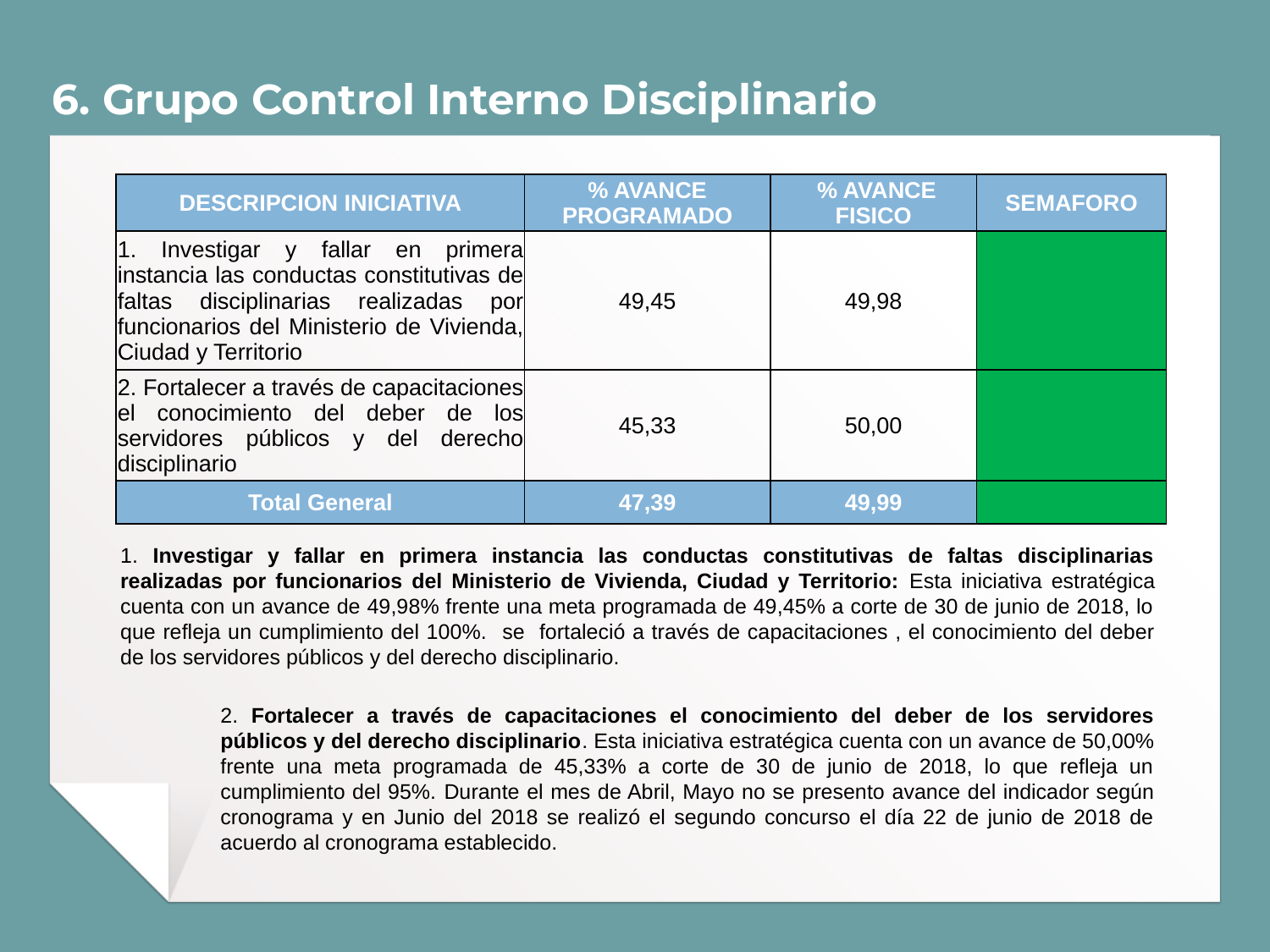

# 6. Grupo Control Interno Disciplinario
| DESCRIPCION INICIATIVA | % AVANCE PROGRAMADO | % AVANCE FISICO | SEMAFORO |
| --- | --- | --- | --- |
| 1. Investigar y fallar en primera instancia las conductas constitutivas de faltas disciplinarias realizadas por funcionarios del Ministerio de Vivienda, Ciudad y Territorio | 49,45 | 49,98 |  |
| 2. Fortalecer a través de capacitaciones el conocimiento del deber de los servidores públicos y del derecho disciplinario | 45,33 | 50,00 |  |
| Total General | 47,39 | 49,99 |  |
1. Investigar y fallar en primera instancia las conductas constitutivas de faltas disciplinarias realizadas por funcionarios del Ministerio de Vivienda, Ciudad y Territorio: Esta iniciativa estratégica cuenta con un avance de 49,98% frente una meta programada de 49,45% a corte de 30 de junio de 2018, lo que refleja un cumplimiento del 100%.  se  fortaleció a través de capacitaciones , el conocimiento del deber de los servidores públicos y del derecho disciplinario.
2. Fortalecer a través de capacitaciones el conocimiento del deber de los servidores públicos y del derecho disciplinario. Esta iniciativa estratégica cuenta con un avance de 50,00% frente una meta programada de 45,33% a corte de 30 de junio de 2018, lo que refleja un cumplimiento del 95%. Durante el mes de Abril, Mayo no se presento avance del indicador según cronograma y en Junio del 2018 se realizó el segundo concurso el día 22 de junio de 2018 de acuerdo al cronograma establecido.